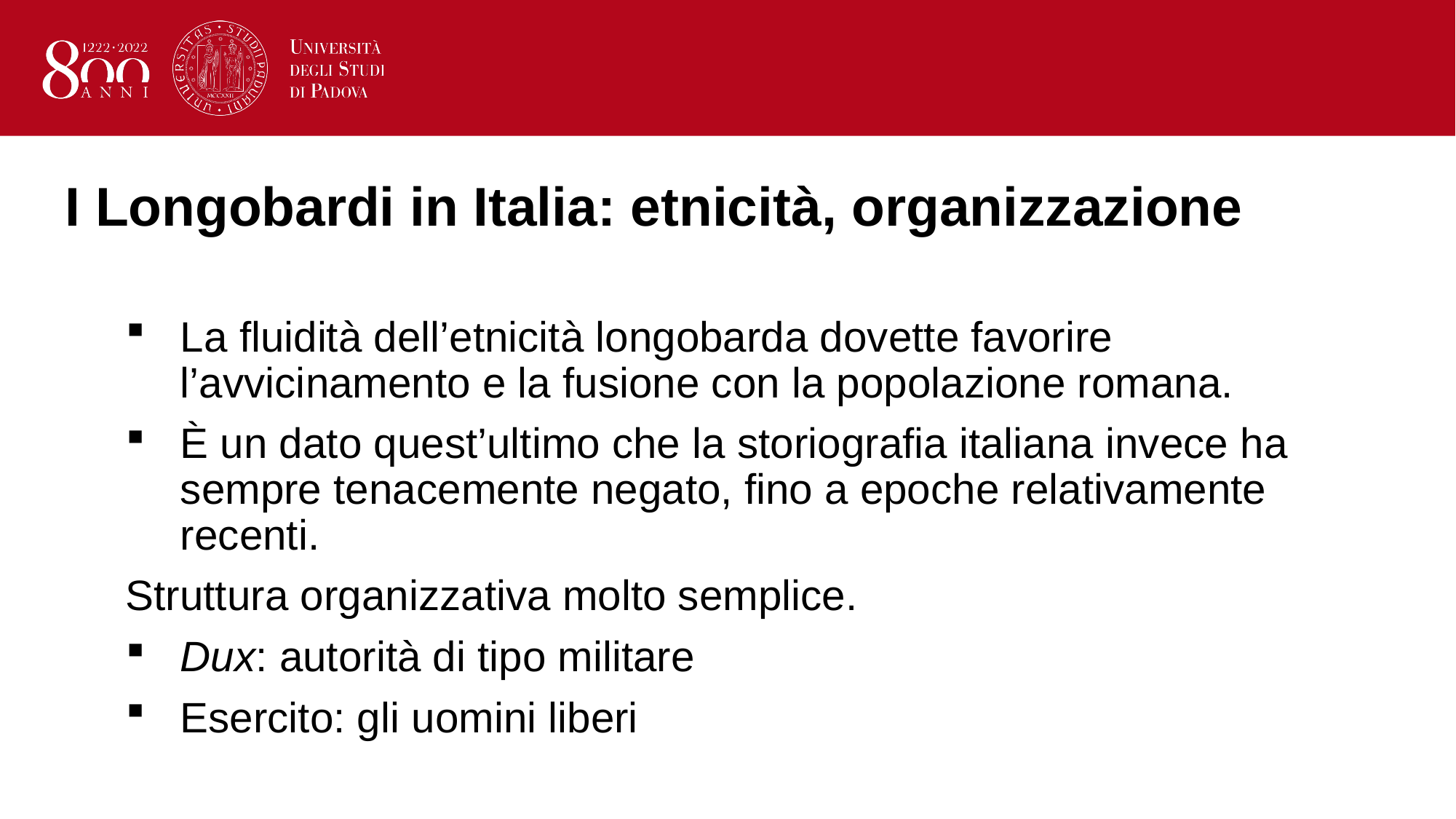

# I Longobardi in Italia: etnicità, organizzazione
La fluidità dell’etnicità longobarda dovette favorire l’avvicinamento e la fusione con la popolazione romana.
È un dato quest’ultimo che la storiografia italiana invece ha sempre tenacemente negato, fino a epoche relativamente recenti.
Struttura organizzativa molto semplice.
Dux: autorità di tipo militare
Esercito: gli uomini liberi